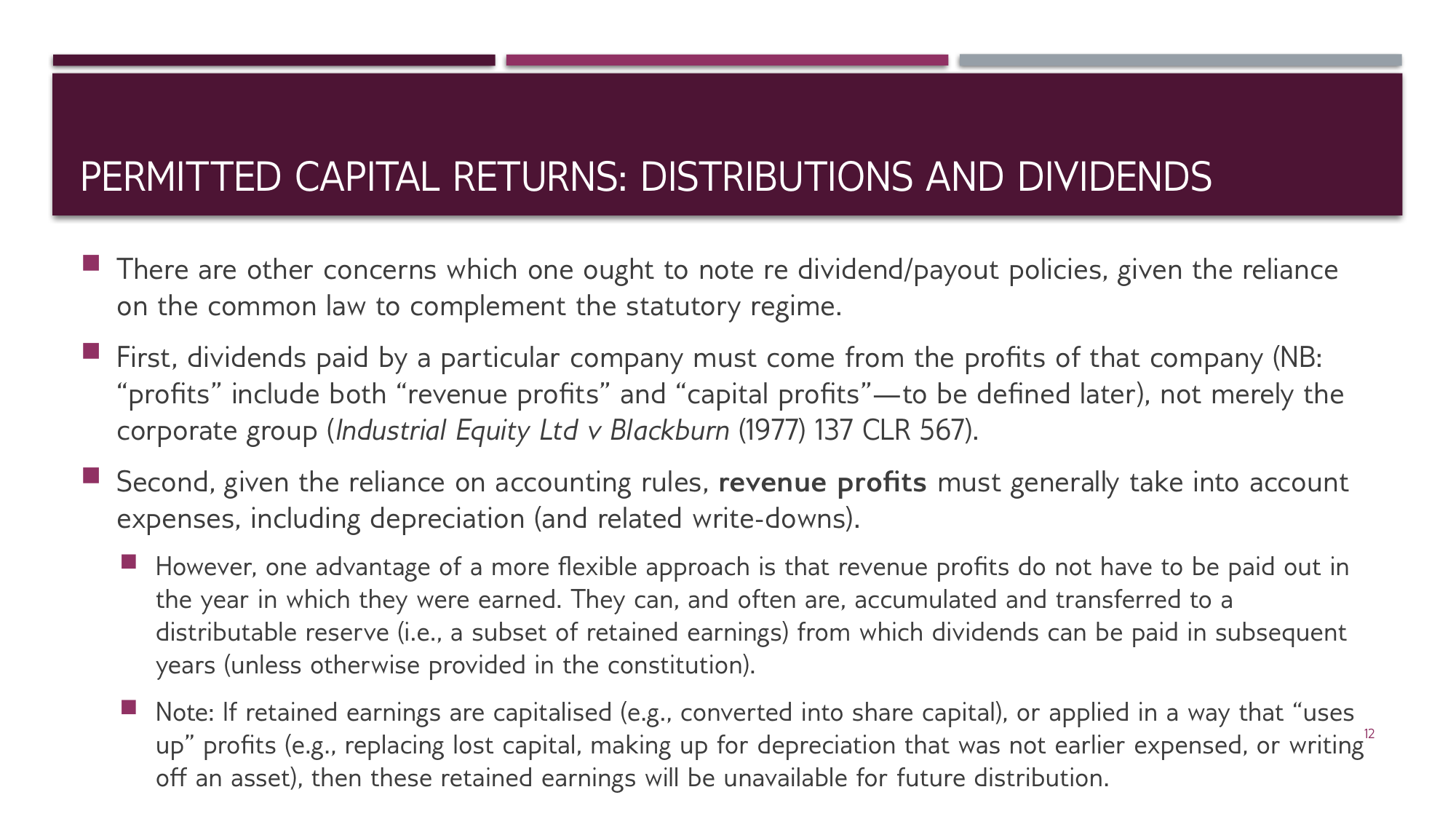

# Permitted Capital Returns: distributions and dividends
There are other concerns which one ought to note re dividend/payout policies, given the reliance on the common law to complement the statutory regime.
First, dividends paid by a particular company must come from the profits of that company (NB: “profits” include both “revenue profits” and “capital profits”—to be defined later), not merely the corporate group (Industrial Equity Ltd v Blackburn (1977) 137 CLR 567).
Second, given the reliance on accounting rules, revenue profits must generally take into account expenses, including depreciation (and related write-downs).
However, one advantage of a more flexible approach is that revenue profits do not have to be paid out in the year in which they were earned. They can, and often are, accumulated and transferred to a distributable reserve (i.e., a subset of retained earnings) from which dividends can be paid in subsequent years (unless otherwise provided in the constitution).
Note: If retained earnings are capitalised (e.g., converted into share capital), or applied in a way that “uses up” profits (e.g., replacing lost capital, making up for depreciation that was not earlier expensed, or writing off an asset), then these retained earnings will be unavailable for future distribution.
12